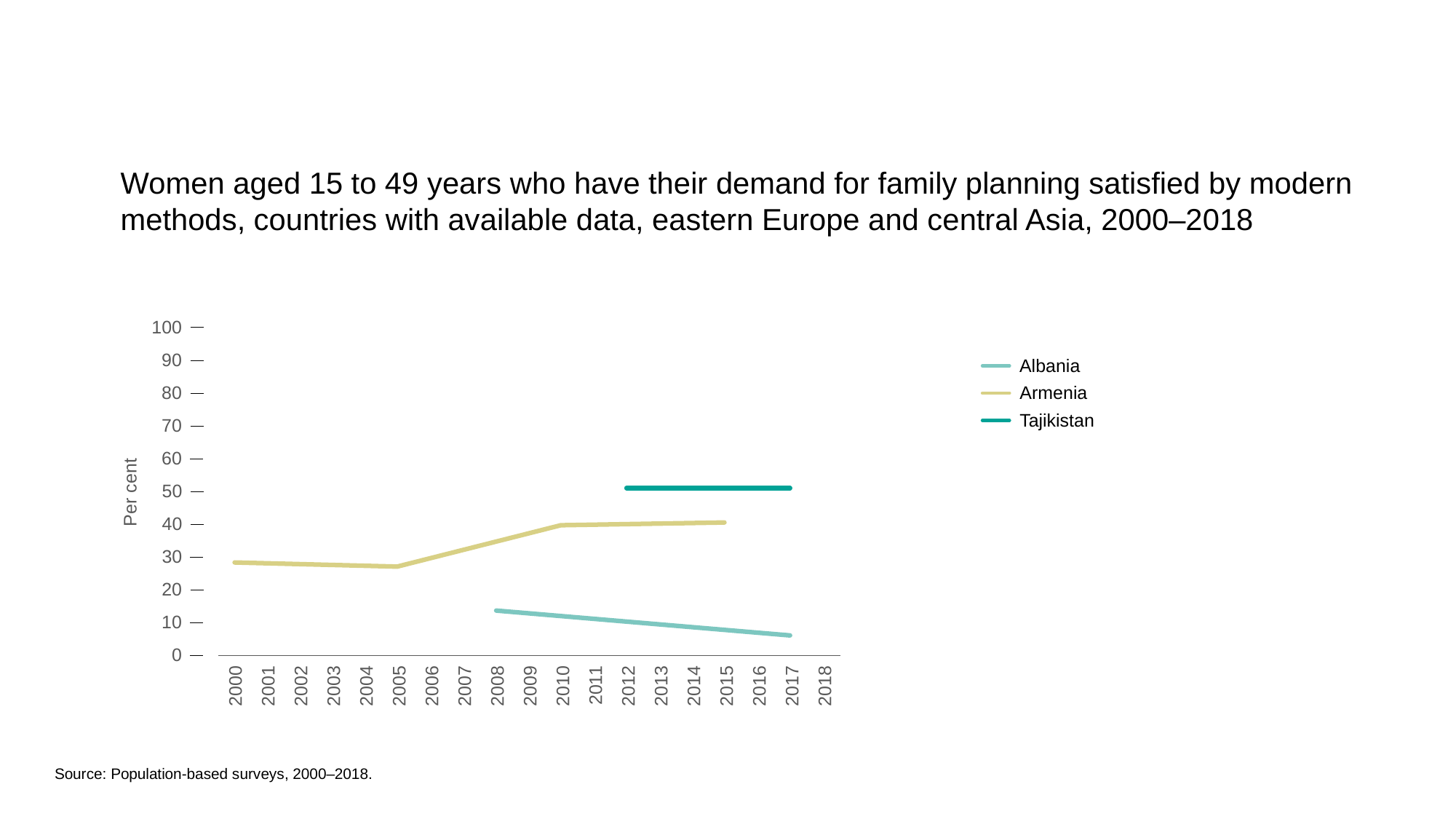

Women aged 15 to 49 years who have their demand for family planning satisfied by modern methods, countries with available data, eastern Europe and central Asia, 2000–2018
100
90
Albania
80
Armenia
Tajikistan
70
60
Per cent
50

40

30
20
10

0

2000
2001
2002
2003
2004
2005
2006
2007
2008
2009
2010
2011
2012
2013
2014
2015
2016
2017
2018
Source: Population-based surveys, 2000–2018.